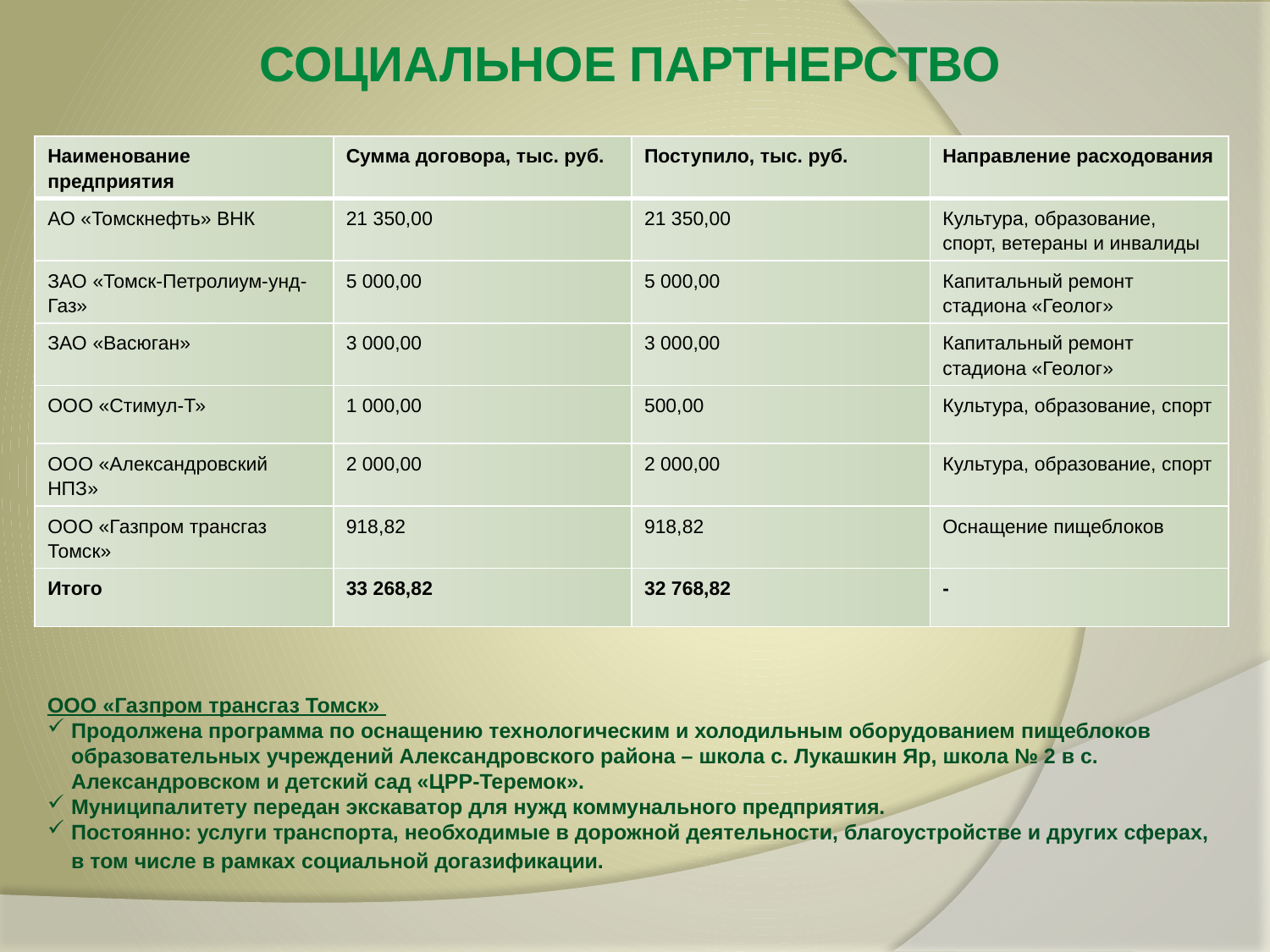

# Социальное партнерство
| Наименование предприятия | Сумма договора, тыс. руб. | Поступило, тыс. руб. | Направление расходования |
| --- | --- | --- | --- |
| АО «Томскнефть» ВНК | 21 350,00 | 21 350,00 | Культура, образование, спорт, ветераны и инвалиды |
| ЗАО «Томск-Петролиум-унд-Газ» | 5 000,00 | 5 000,00 | Капитальный ремонт стадиона «Геолог» |
| ЗАО «Васюган» | 3 000,00 | 3 000,00 | Капитальный ремонт стадиона «Геолог» |
| ООО «Стимул-Т» | 1 000,00 | 500,00 | Культура, образование, спорт |
| ООО «Александровский НПЗ» | 2 000,00 | 2 000,00 | Культура, образование, спорт |
| ООО «Газпром трансгаз Томск» | 918,82 | 918,82 | Оснащение пищеблоков |
| Итого | 33 268,82 | 32 768,82 | - |
ООО «Газпром трансгаз Томск»
Продолжена программа по оснащению технологическим и холодильным оборудованием пищеблоков образовательных учреждений Александровского района – школа с. Лукашкин Яр, школа № 2 в с. Александровском и детский сад «ЦРР-Теремок».
Муниципалитету передан экскаватор для нужд коммунального предприятия.
Постоянно: услуги транспорта, необходимые в дорожной деятельности, благоустройстве и других сферах, в том числе в рамках социальной догазификации.